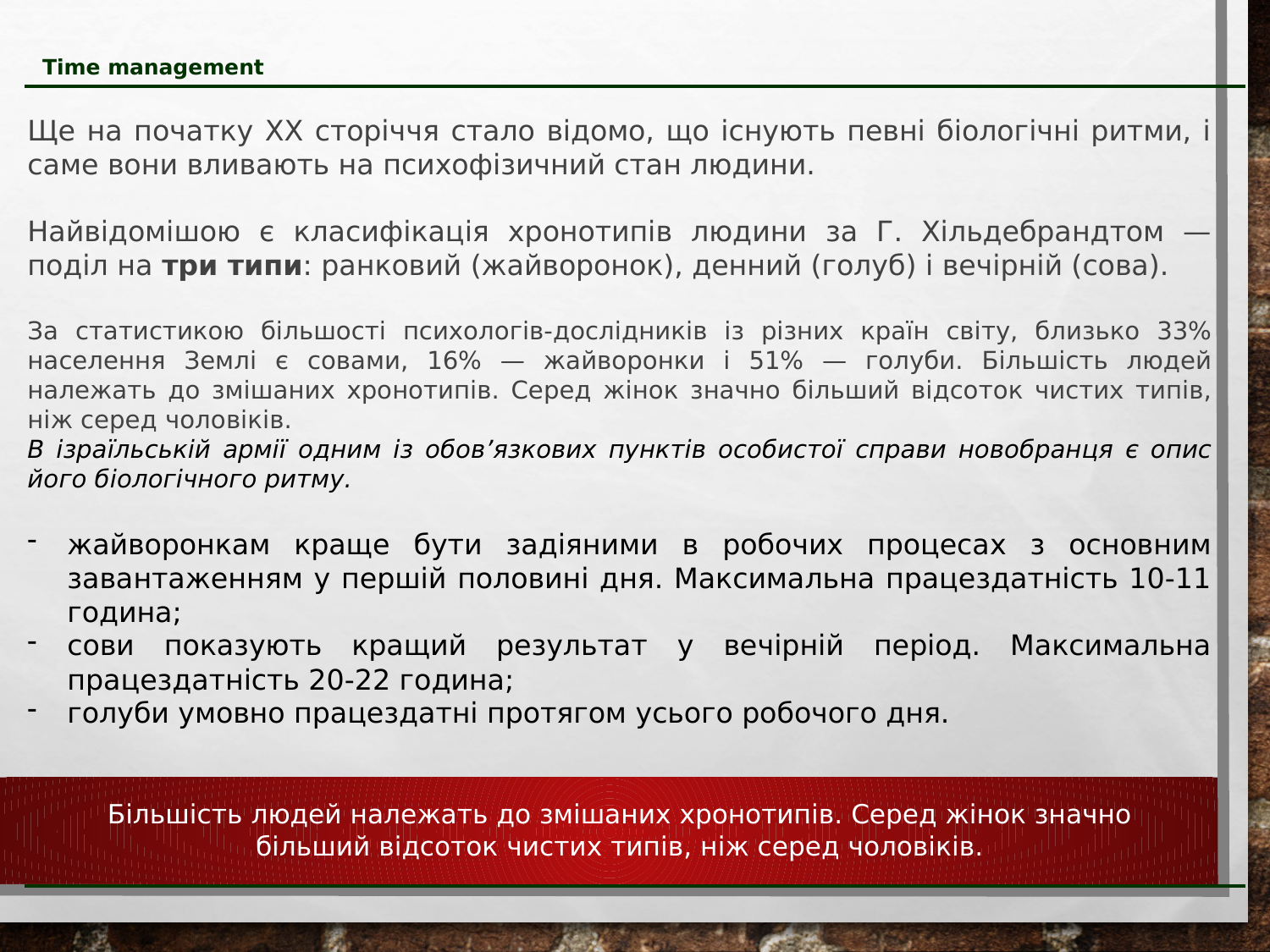

Time management
Ще на початку ХХ сторіччя стало відомо, що існують певні біологічні ритми, і саме вони вливають на психофізичний стан людини.

Найвідомішою є класифікація хронотипів людини за Г. Хільдебрандтом — поділ на три типи: ранковий (жайворонок), денний (голуб) і вечірній (сова).

За статистикою більшості психологів-дослідників із різних країн світу, близько 33% населення Землі є совами, 16% — жайворонки і 51% — голуби. Більшість людей належать до змішаних хронотипів. Серед жінок значно більший відсоток чистих типів, ніж серед чоловіків.
В ізраїльській армії одним із обов’язкових пунктів особистої справи новобранця є опис його біологічного ритму.

жайворонкам краще бути задіяними в робочих процесах з основним завантаженням у першій половині дня. Максимальна працездатність 10-11 година;
сови показують кращий результат у вечірній період. Максимальна працездатність 20-22 година;
голуби умовно працездатні протягом усього робочого дня.

Більшість людей належать до змішаних хронотипів. Серед жінок значно більший відсоток чистих типів, ніж серед чоловіків.